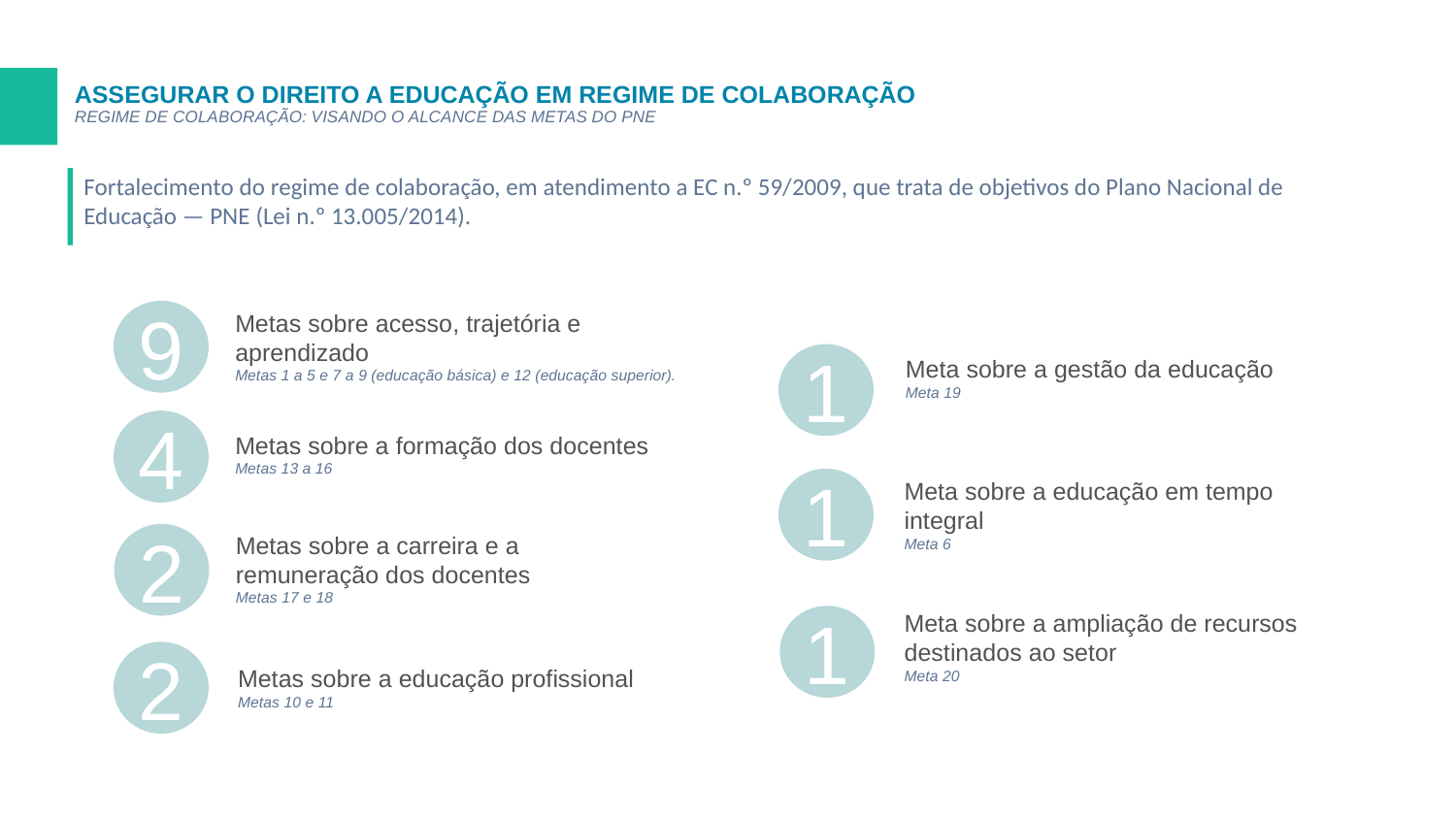

ASSEGURAR O DIREITO A EDUCAÇÃO EM REGIME DE COLABORAÇÃO
REGIME DE COLABORAÇÃO: VISANDO O ALCANCE DAS METAS DO PNE
Fortalecimento do regime de colaboração, em atendimento a EC n.º 59/2009, que trata de objetivos do Plano Nacional de Educação — PNE (Lei n.º 13.005/2014).

9
Metas sobre acesso, trajetória e aprendizado
Metas 1 a 5 e 7 a 9 (educação básica) e 12 (educação superior).
1
Meta sobre a gestão da educação
Meta 19
4
Metas sobre a formação dos docentes
Metas 13 a 16
1
Meta sobre a educação em tempo integral
Meta 6
2
Metas sobre a carreira e a remuneração dos docentes
Metas 17 e 18
Meta sobre a ampliação de recursos destinados ao setor
Meta 20
1
2
Metas sobre a educação profissional
Metas 10 e 11